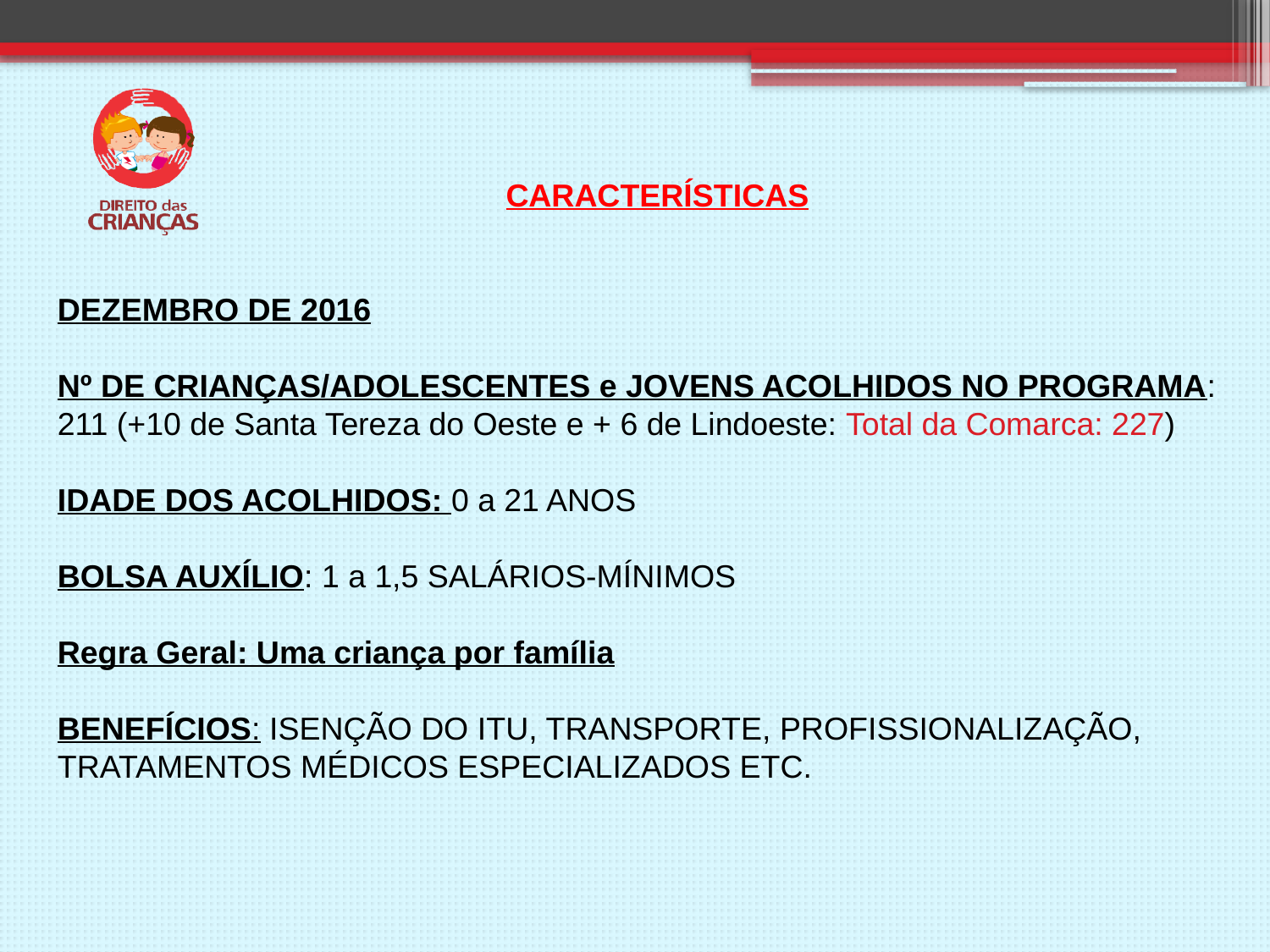

CARACTERÍSTICAS

DEZEMBRO DE 2016

Nº DE CRIANÇAS/ADOLESCENTES e JOVENS ACOLHIDOS NO PROGRAMA: 211 (+10 de Santa Tereza do Oeste e + 6 de Lindoeste: Total da Comarca: 227)

IDADE DOS ACOLHIDOS: 0 a 21 ANOS

BOLSA AUXÍLIO: 1 a 1,5 SALÁRIOS-MÍNIMOS

Regra Geral: Uma criança por família

BENEFÍCIOS: ISENÇÃO DO ITU, TRANSPORTE, PROFISSIONALIZAÇÃO, TRATAMENTOS MÉDICOS ESPECIALIZADOS ETC.